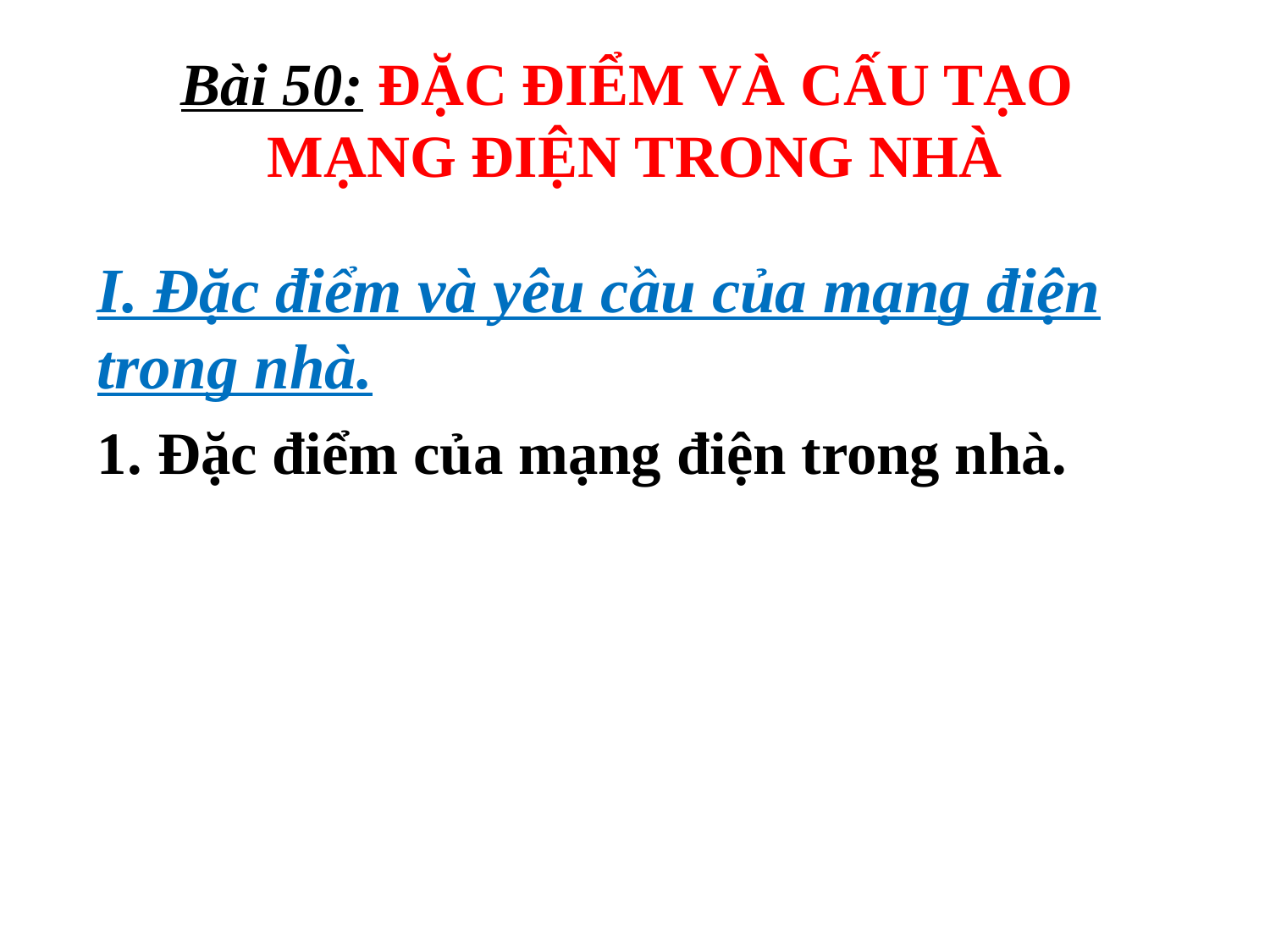

# Bài 50: ĐẶC ĐIỂM VÀ CẤU TẠO MẠNG ĐIỆN TRONG NHÀ
I. Đặc điểm và yêu cầu của mạng điện trong nhà.
1. Đặc điểm của mạng điện trong nhà.